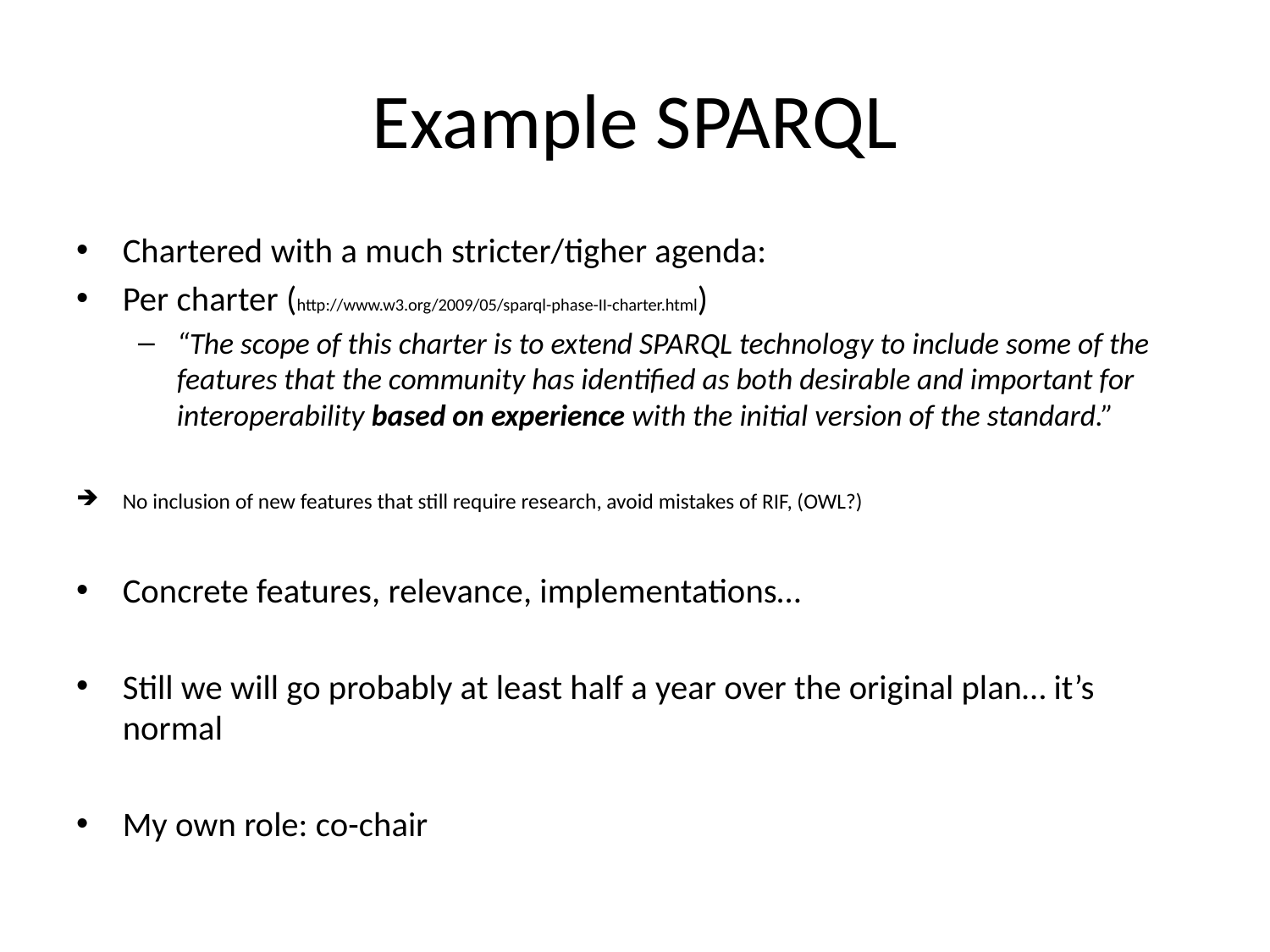

# Example SPARQL
Chartered with a much stricter/tigher agenda:
Per charter (http://www.w3.org/2009/05/sparql-phase-II-charter.html)
“The scope of this charter is to extend SPARQL technology to include some of the features that the community has identified as both desirable and important for interoperability based on experience with the initial version of the standard.”

No inclusion of new features that still require research, avoid mistakes of RIF, (OWL?)

Concrete features, relevance, implementations…

Still we will go probably at least half a year over the original plan… it’s normal

My own role: co-chair